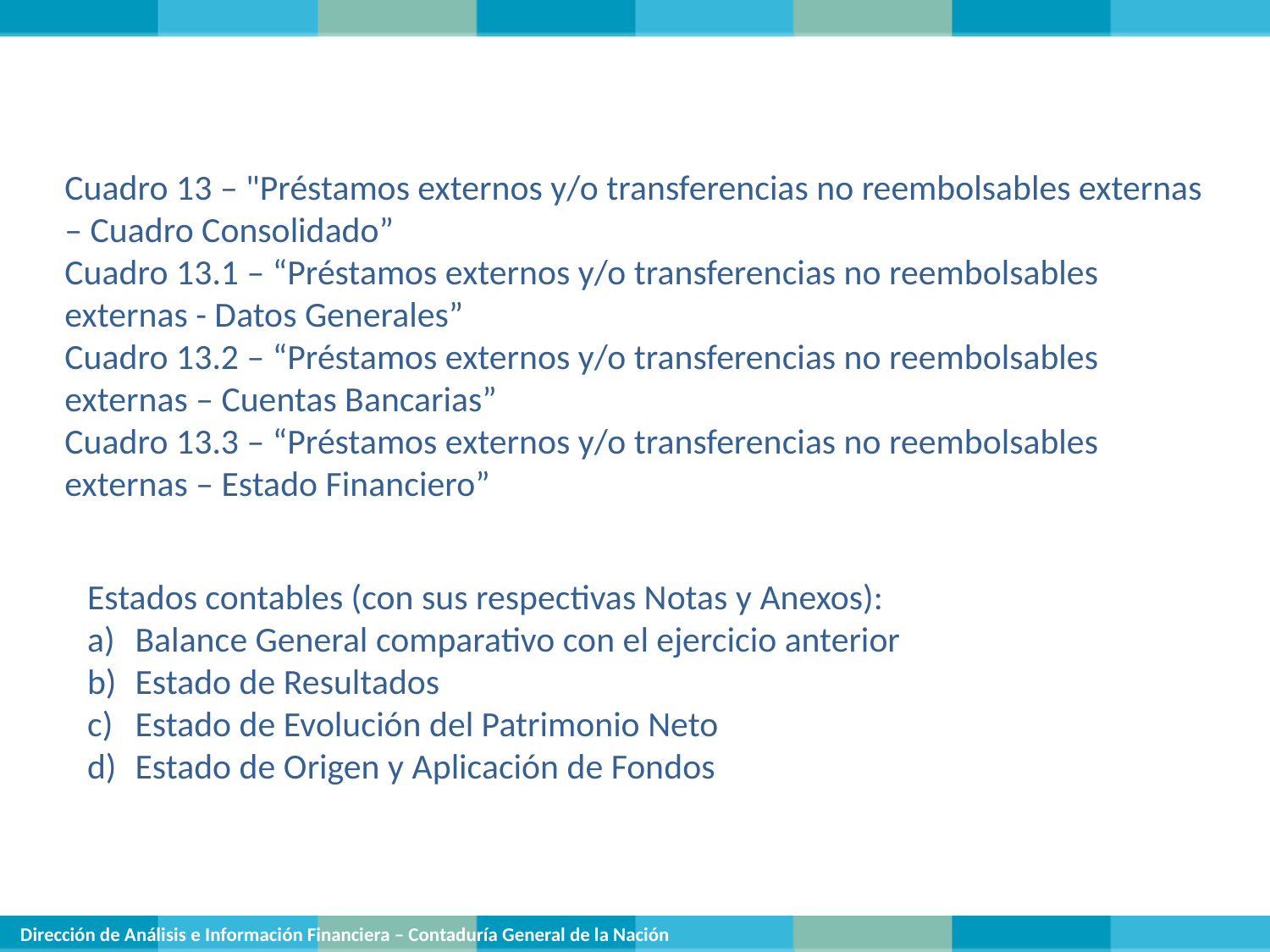

Cuadro 13 – "Préstamos externos y/o transferencias no reembolsables externas – Cuadro Consolidado”
Cuadro 13.1 – “Préstamos externos y/o transferencias no reembolsables externas - Datos Generales”
Cuadro 13.2 – “Préstamos externos y/o transferencias no reembolsables externas – Cuentas Bancarias”
Cuadro 13.3 – “Préstamos externos y/o transferencias no reembolsables externas – Estado Financiero”

Estados contables (con sus respectivas Notas y Anexos):
Balance General comparativo con el ejercicio anterior
Estado de Resultados
Estado de Evolución del Patrimonio Neto
Estado de Origen y Aplicación de Fondos